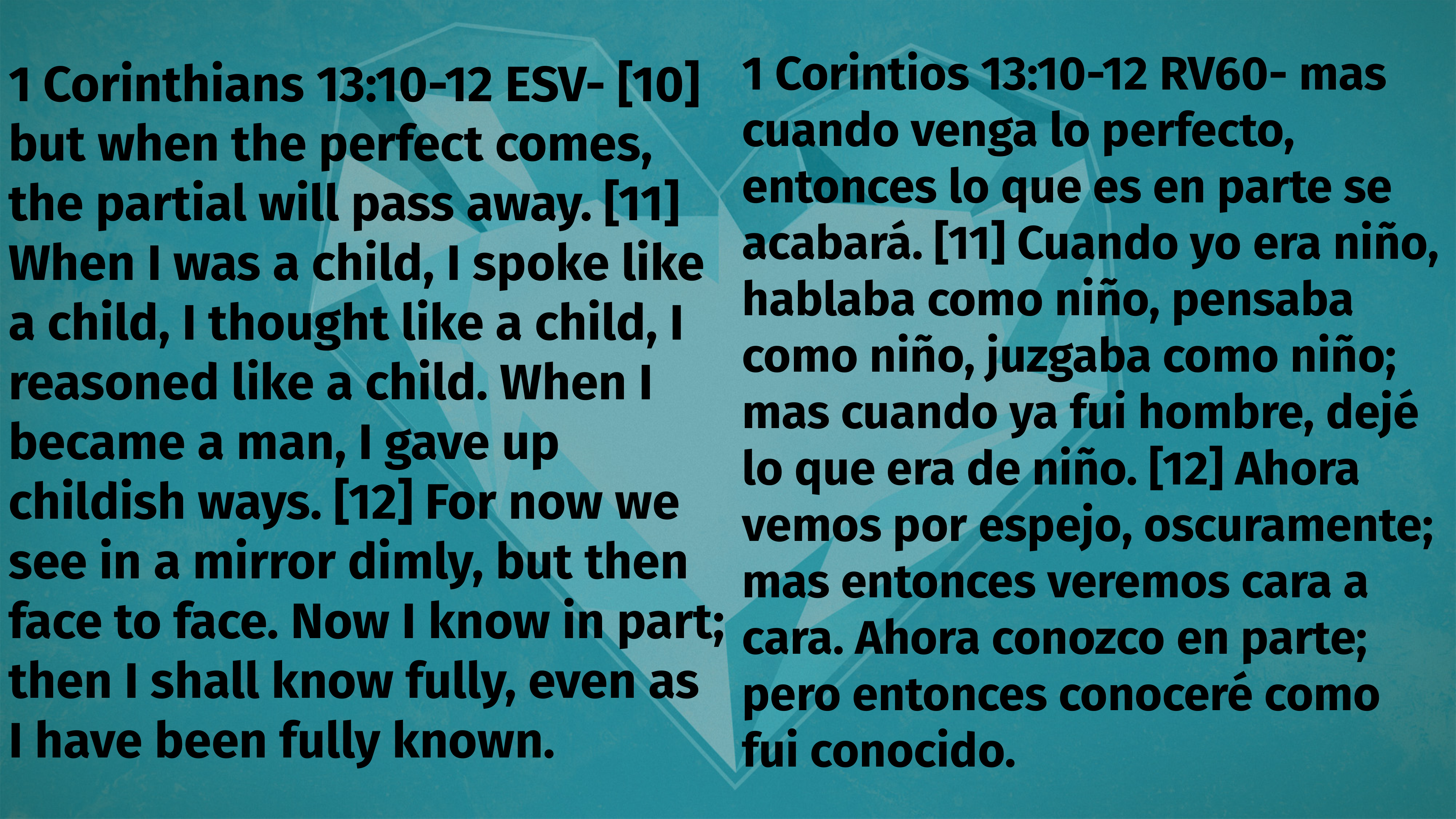

1 Corinthians 13:10-12 ESV- [10] but when the perfect comes, the partial will pass away. [11] When I was a child, I spoke like a child, I thought like a child, I reasoned like a child. When I became a man, I gave up childish ways. [12] For now we see in a mirror dimly, but then face to face. Now I know in part; then I shall know fully, even as I have been fully known.
1 Corintios 13:10-12 RV60- mas cuando venga lo perfecto, entonces lo que es en parte se acabará. [11] Cuando yo era niño, hablaba como niño, pensaba como niño, juzgaba como niño; mas cuando ya fui hombre, dejé lo que era de niño. [12] Ahora vemos por espejo, oscuramente; mas entonces veremos cara a cara. Ahora conozco en parte; pero entonces conoceré como fui conocido.